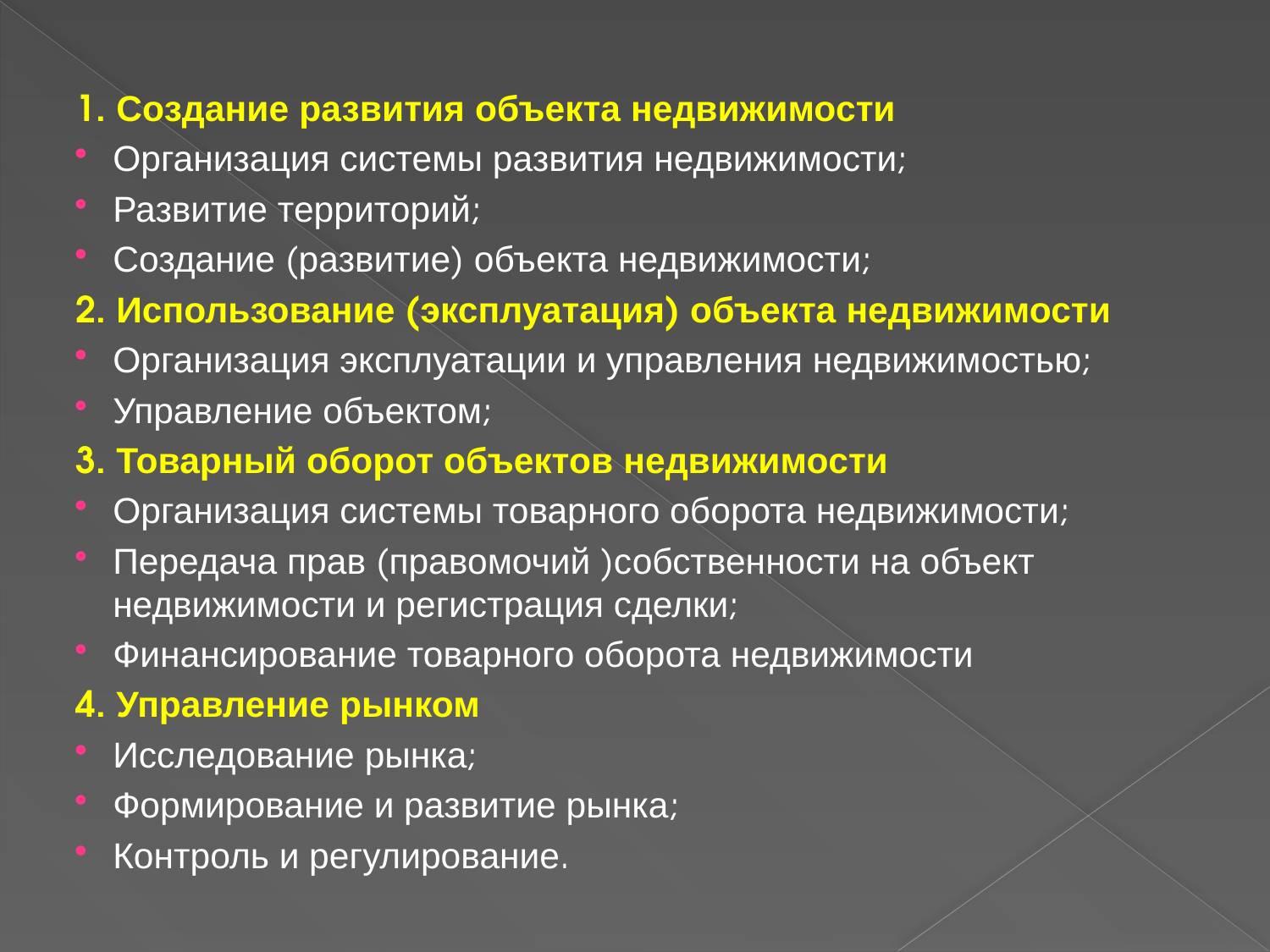

1. Создание развития объекта недвижимости
Организация системы развития недвижимости;
Развитие территорий;
Создание (развитие) объекта недвижимости;
2. Использование (эксплуатация) объекта недвижимости
Организация эксплуатации и управления недвижимостью;
Управление объектом;
3. Товарный оборот объектов недвижимости
Организация системы товарного оборота недвижимости;
Передача прав (правомочий )собственности на объект недвижимости и регистрация сделки;
Финансирование товарного оборота недвижимости
4. Управление рынком
Исследование рынка;
Формирование и развитие рынка;
Контроль и регулирование.